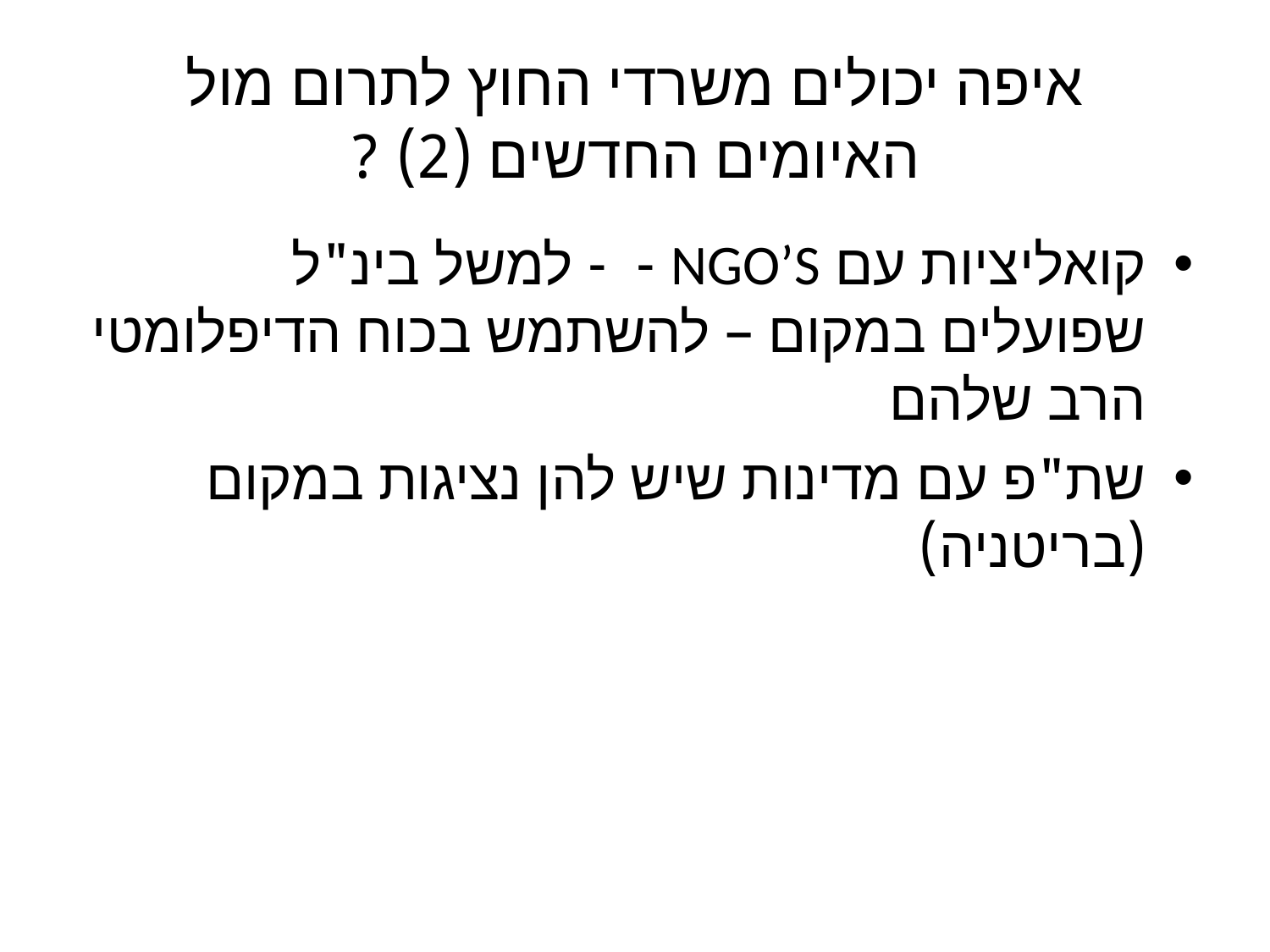

# איפה יכולים משרדי החוץ לתרום מול האיומים החדשים (2) ?
קואליציות עם NGO’S -  - למשל בינ"ל שפועלים במקום – להשתמש בכוח הדיפלומטי הרב שלהם
שת"פ עם מדינות שיש להן נציגות במקום (בריטניה)